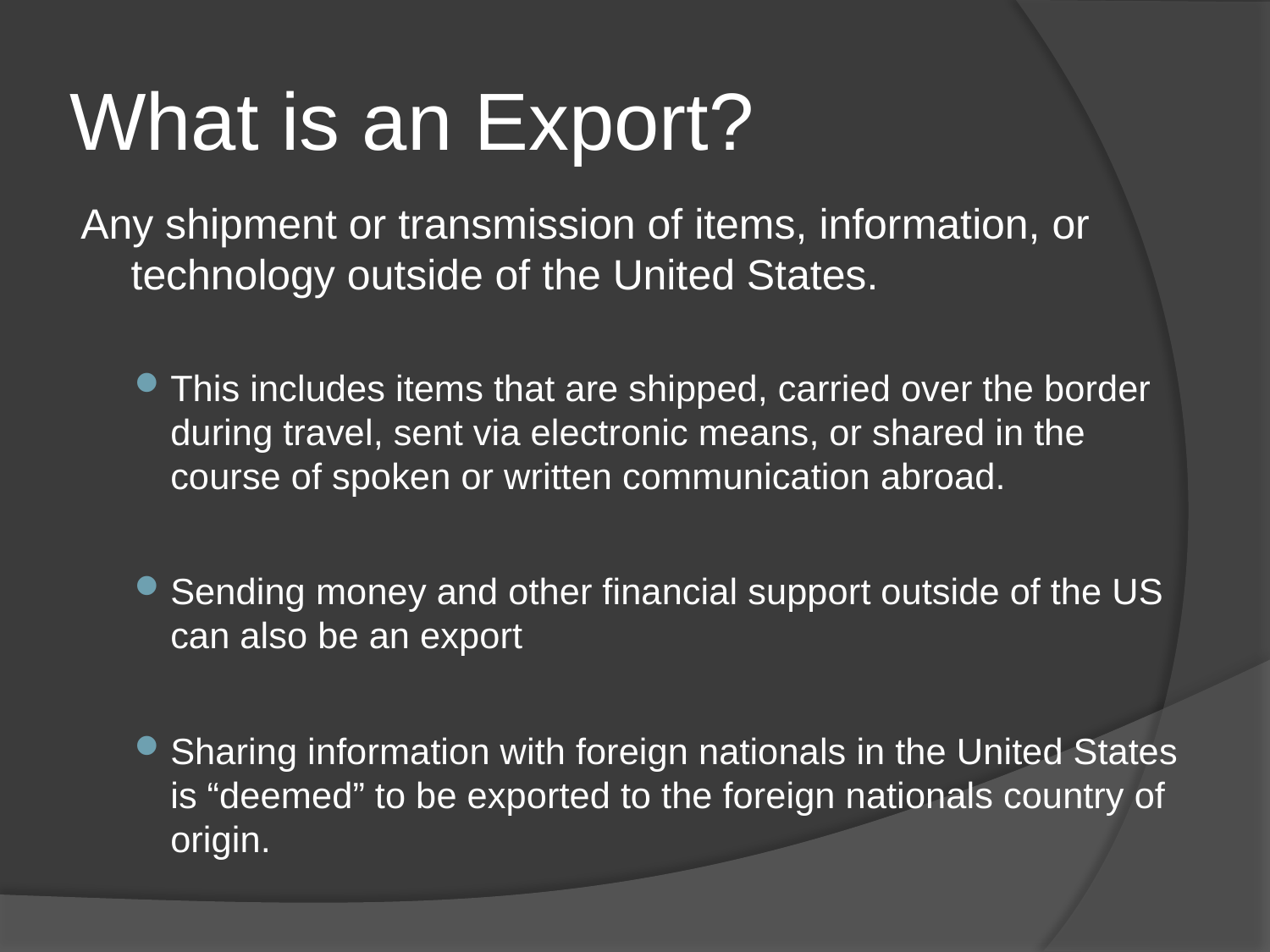

# What is an Export?
Any shipment or transmission of items, information, or technology outside of the United States.

This includes items that are shipped, carried over the border during travel, sent via electronic means, or shared in the course of spoken or written communication abroad.

Sending money and other financial support outside of the US can also be an export

Sharing information with foreign nationals in the United States is “deemed” to be exported to the foreign nationals country of origin.